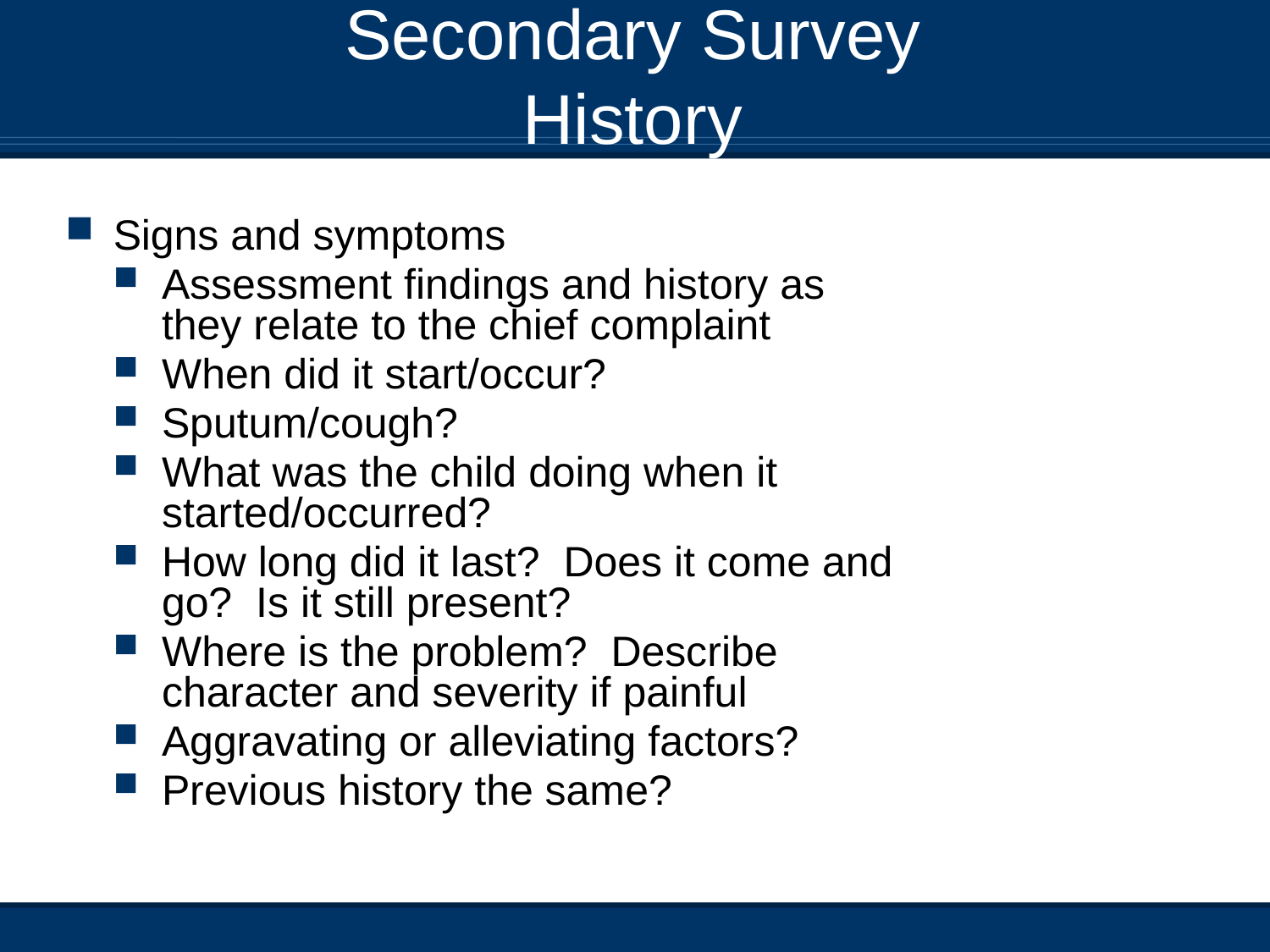

# Secondary Survey History
Signs and symptoms
Assessment findings and history as they relate to the chief complaint
When did it start/occur?
Sputum/cough?
What was the child doing when it started/occurred?
How long did it last?  Does it come and go?  Is it still present?
Where is the problem?  Describe character and severity if painful
Aggravating or alleviating factors?
Previous history the same?